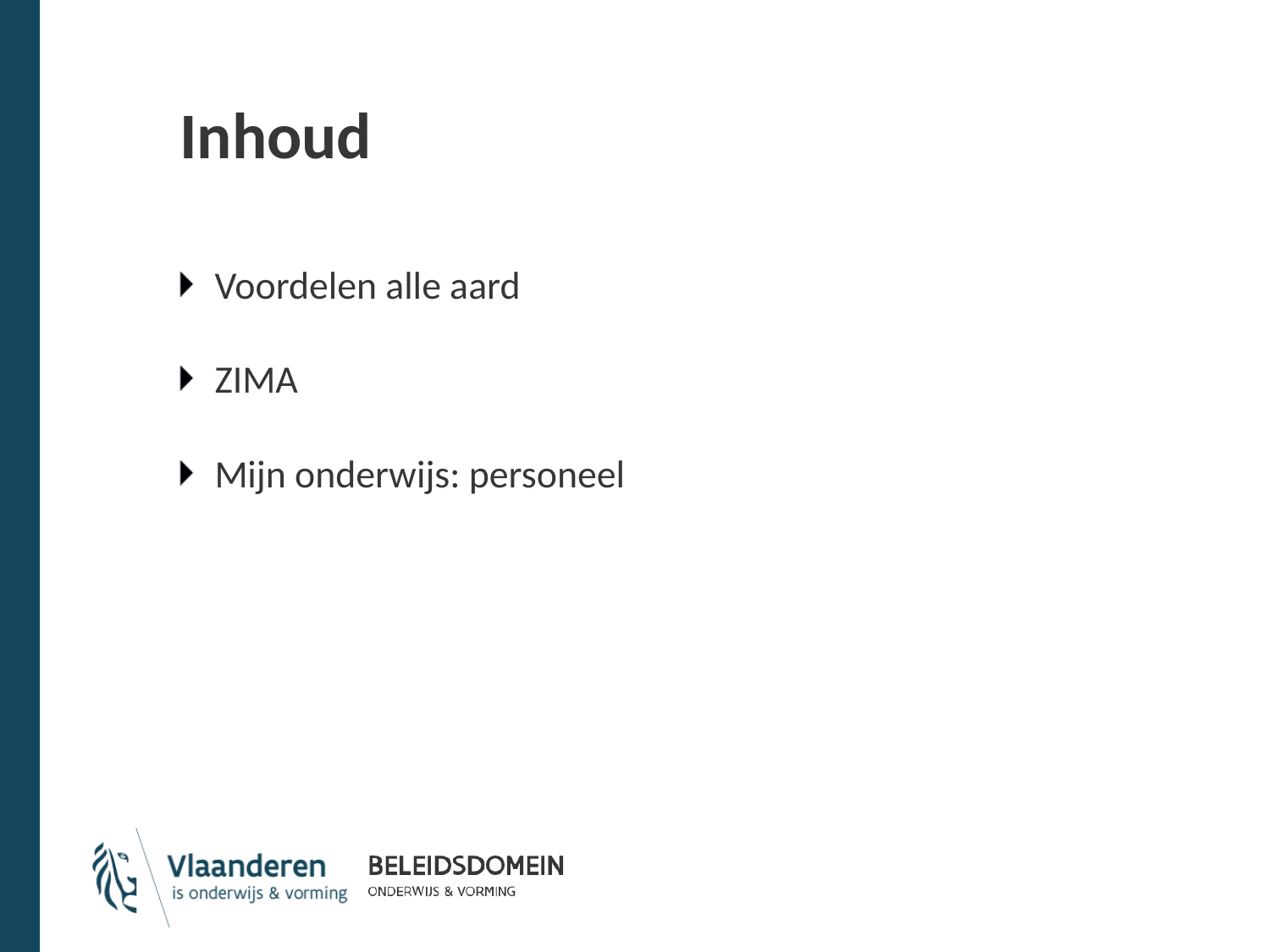

# Inhoud
Voordelen alle aard

ZIMA

Mijn onderwijs: personeel